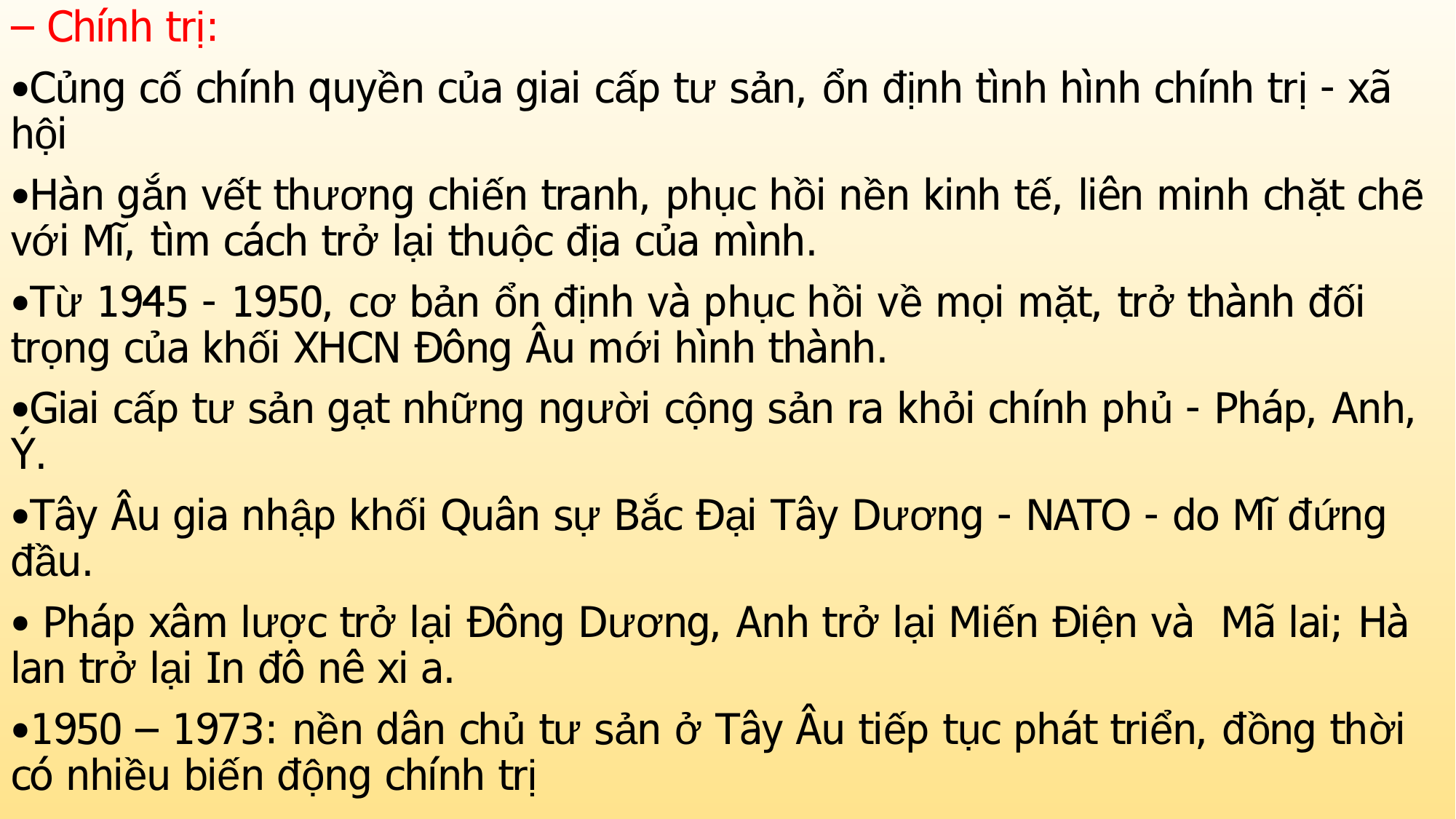

– Chính trị:
•Củng cố chính quyền của giai cấp tư sản, ổn định tình hình chính trị - xã hội
•Hàn gắn vết thương chiến tranh, phục hồi nền kinh tế, liên minh chặt chẽ với Mĩ, tìm cách trở lại thuộc địa của mình.
•Từ 1945 - 1950, cơ bản ổn định và phục hồi về mọi mặt, trở thành đối trọng của khối XHCN Đông Âu mới hình thành.
•Giai cấp tư sản gạt những người cộng sản ra khỏi chính phủ - Pháp, Anh, Ý.
•Tây Âu gia nhập khối Quân sự Bắc Đại Tây Dương - NATO - do Mĩ đứng đầu.
• Pháp xâm lược trở lại Đông Dương, Anh trở lại Miến Điện và  Mã lai; Hà lan trở lại In đô nê xi a.
•1950 – 1973: nền dân chủ tư sản ở Tây Âu tiếp tục phát triển, đồng thời có nhiều biến động chính trị